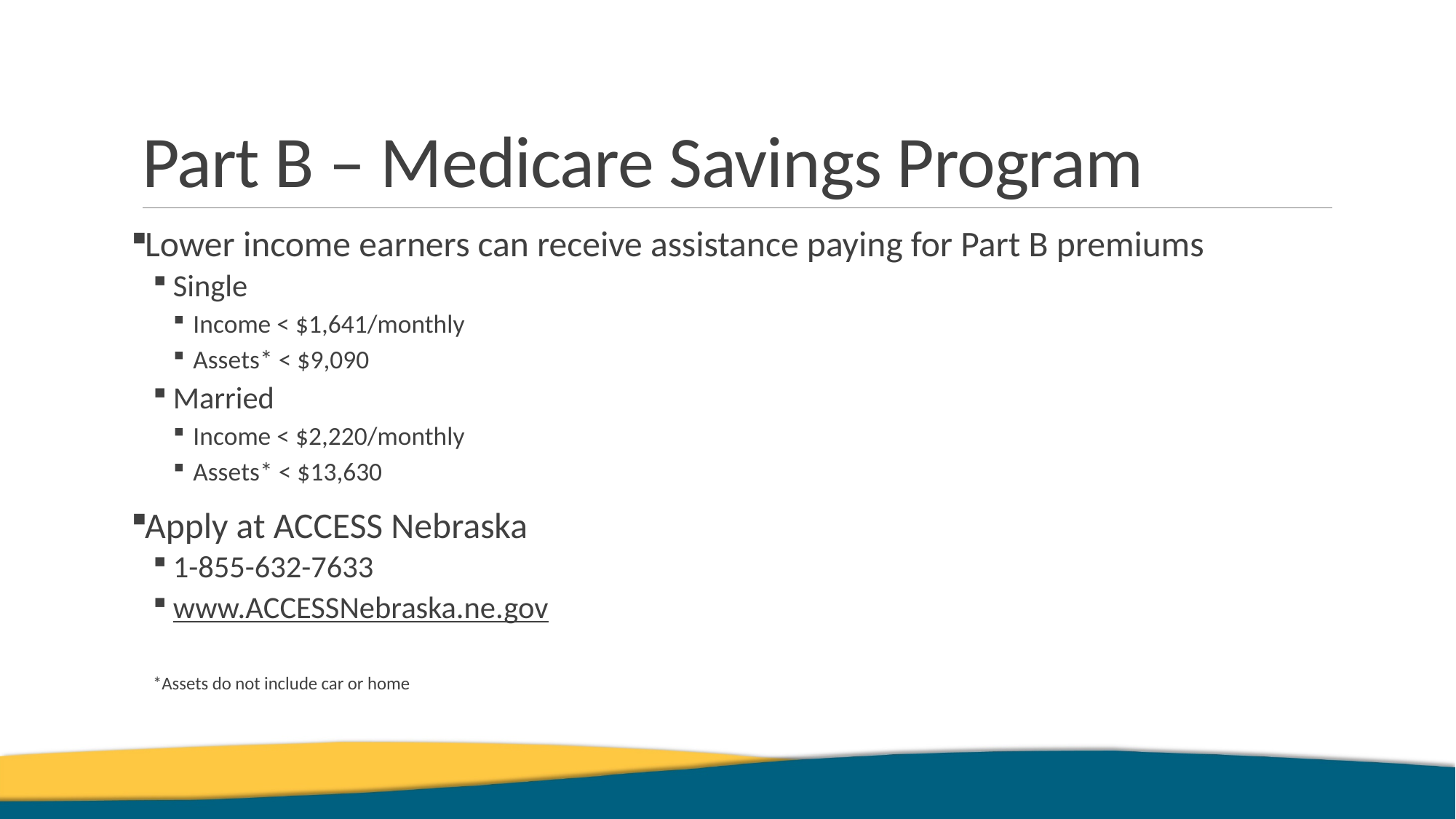

# Part B – Medicare Savings Program
Lower income earners can receive assistance paying for Part B premiums
Single
Income < $1,641/monthly
Assets* < $9,090
Married
Income < $2,220/monthly
Assets* < $13,630
Apply at ACCESS Nebraska
1-855-632-7633
www.ACCESSNebraska.ne.gov

*Assets do not include car or home